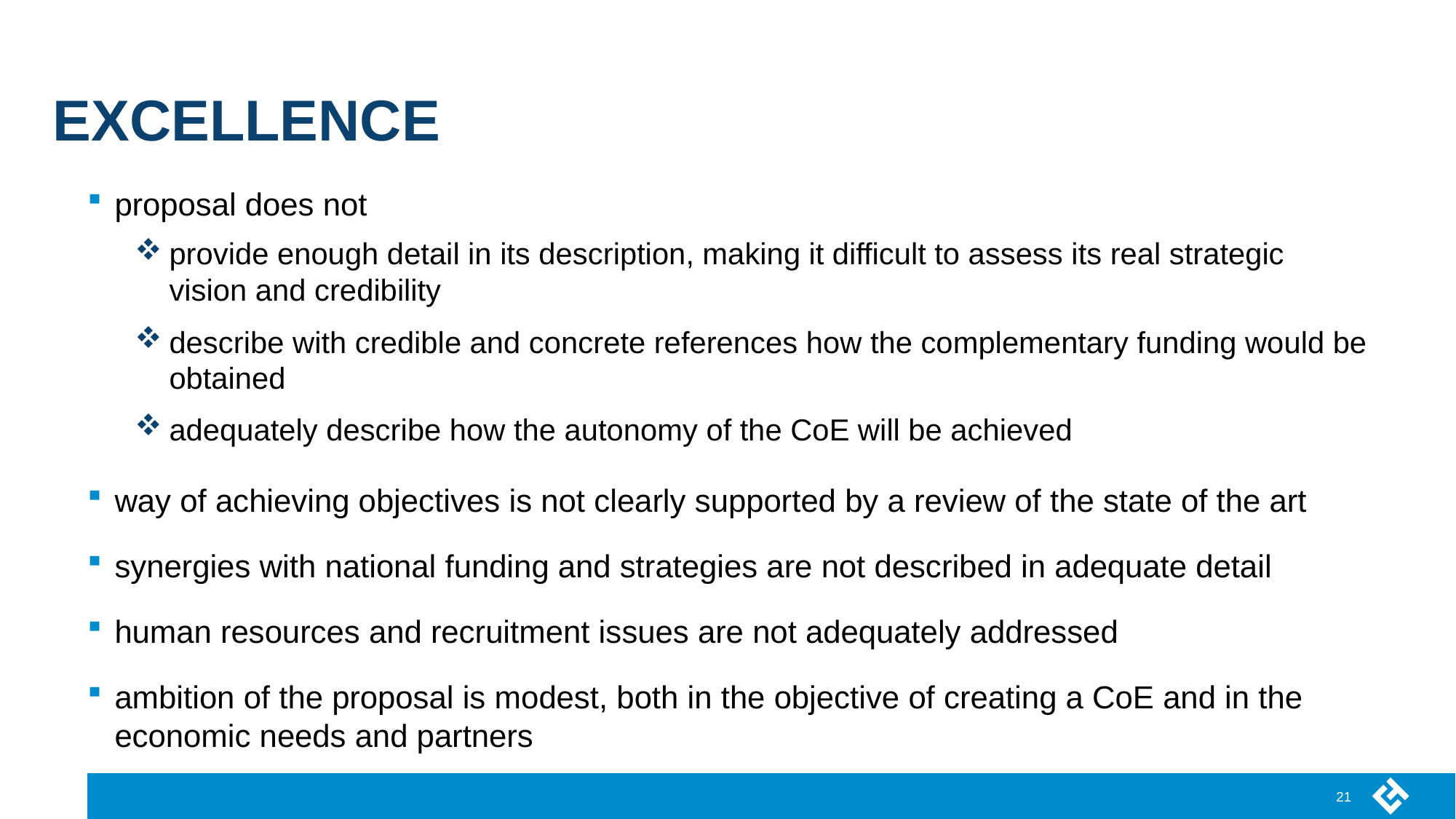

# excellence
proposal does not
provide enough detail in its description, making it difficult to assess its real strategic vision and credibility
describe with credible and concrete references how the complementary funding would be obtained
adequately describe how the autonomy of the CoE will be achieved
way of achieving objectives is not clearly supported by a review of the state of the art
synergies with national funding and strategies are not described in adequate detail
human resources and recruitment issues are not adequately addressed
ambition of the proposal is modest, both in the objective of creating a CoE and in the economic needs and partners

21